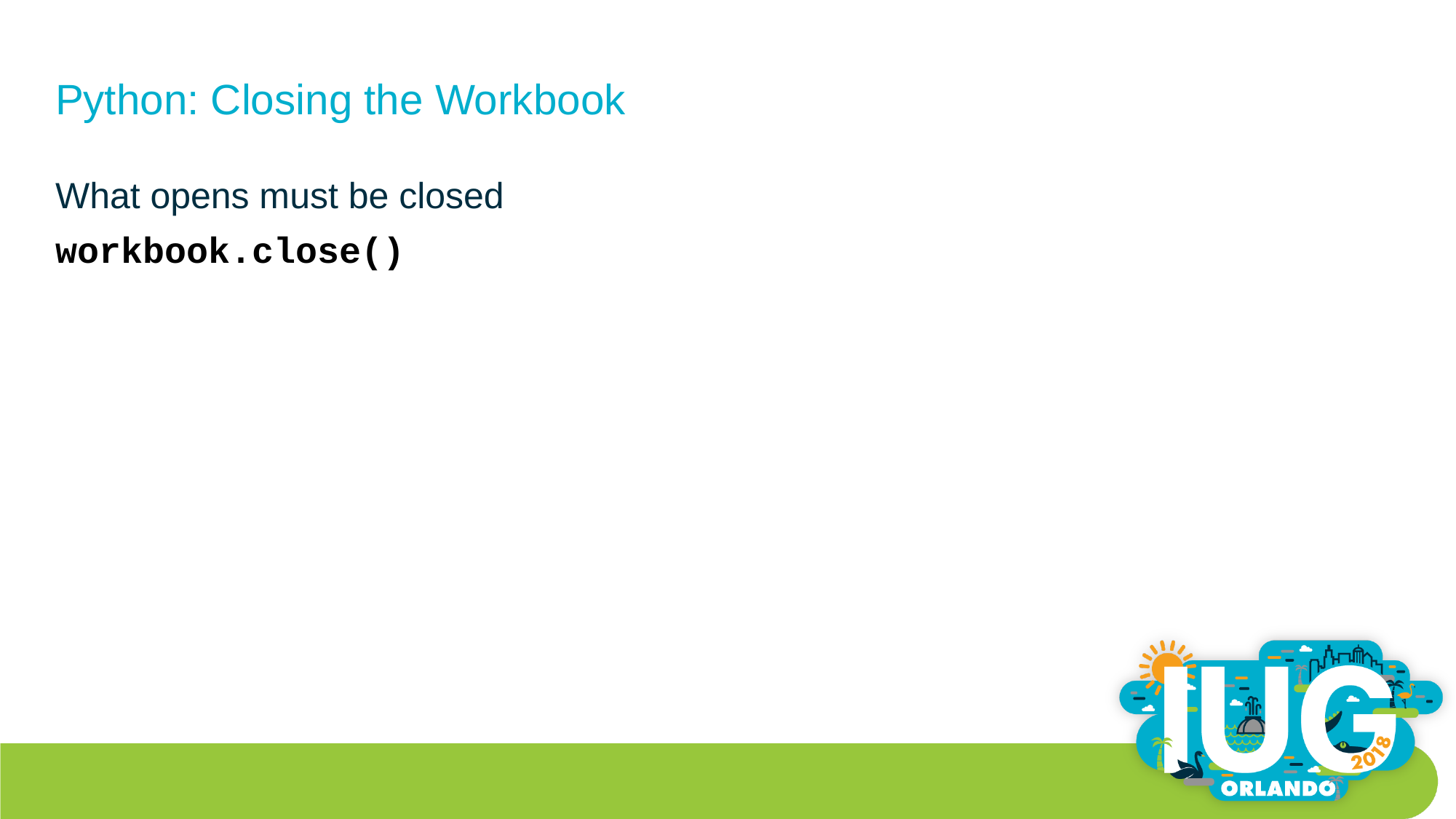

# Python: Closing the Workbook
What opens must be closed
workbook.close()